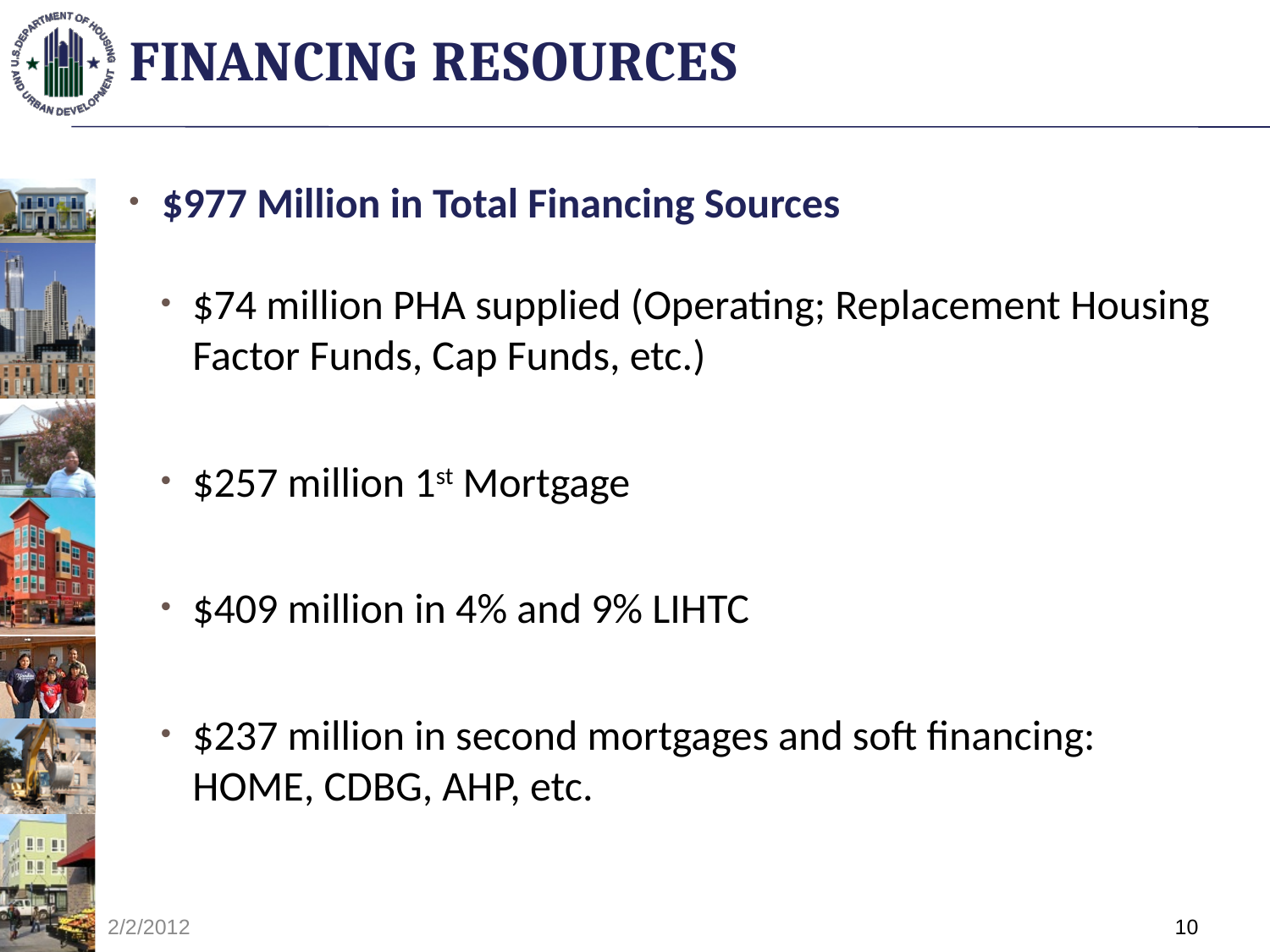

# Financing resources
$977 Million in Total Financing Sources

$74 million PHA supplied (Operating; Replacement Housing Factor Funds, Cap Funds, etc.)

$257 million 1st Mortgage

$409 million in 4% and 9% LIHTC

$237 million in second mortgages and soft financing:  HOME, CDBG, AHP, etc.

2/2/2012
10